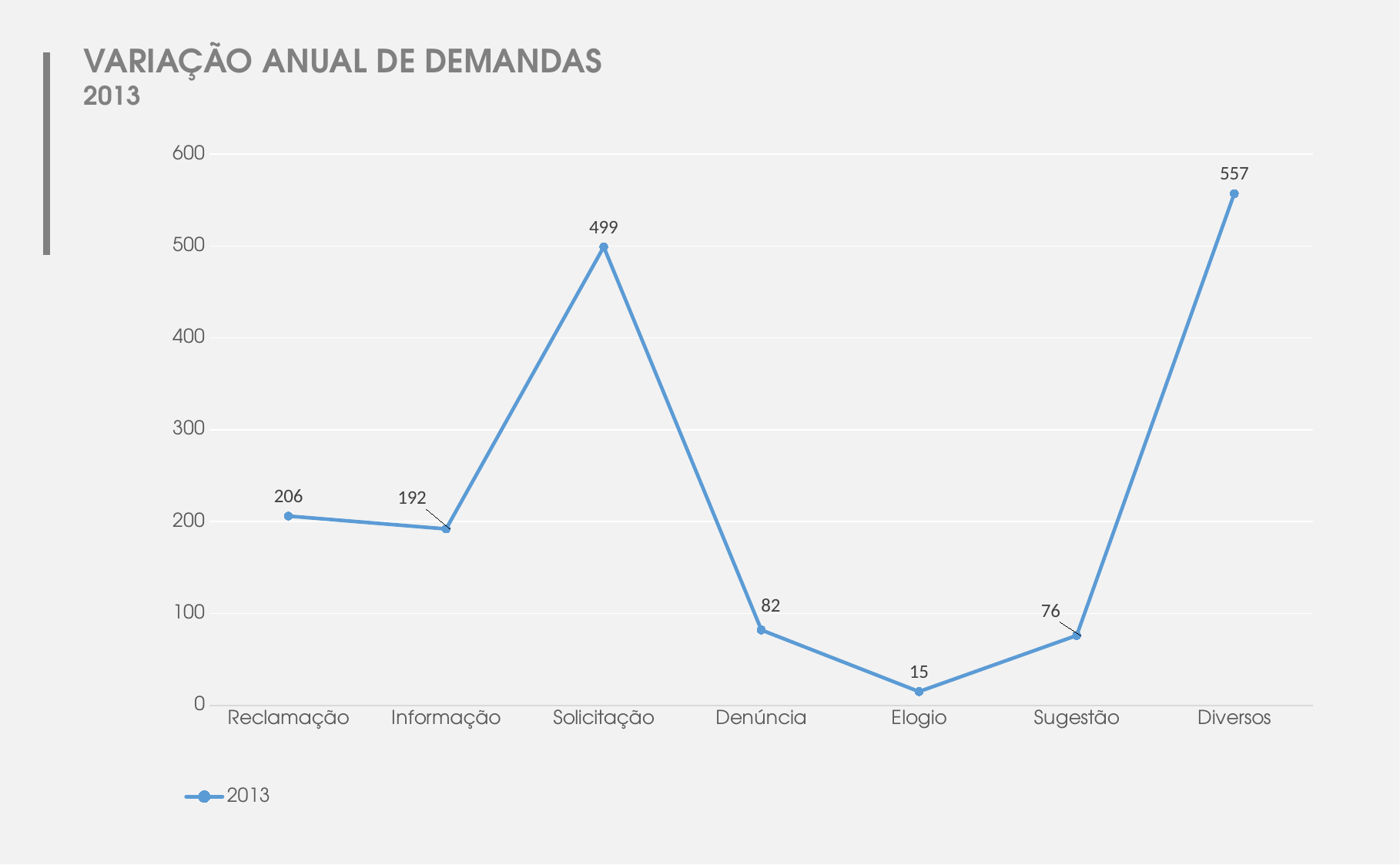

VARIAÇÃO ANUAL DE DEMANDAS
2013

### Chart

| Category | 2013 |
|---|---|
| Reclamação | 206.0 |
| Informação | 192.0 |
| Solicitação | 499.0 |
| Denúncia | 82.0 |
| Elogio | 15.0 |
| Sugestão | 76.0 |
| Diversos | 557.0 |